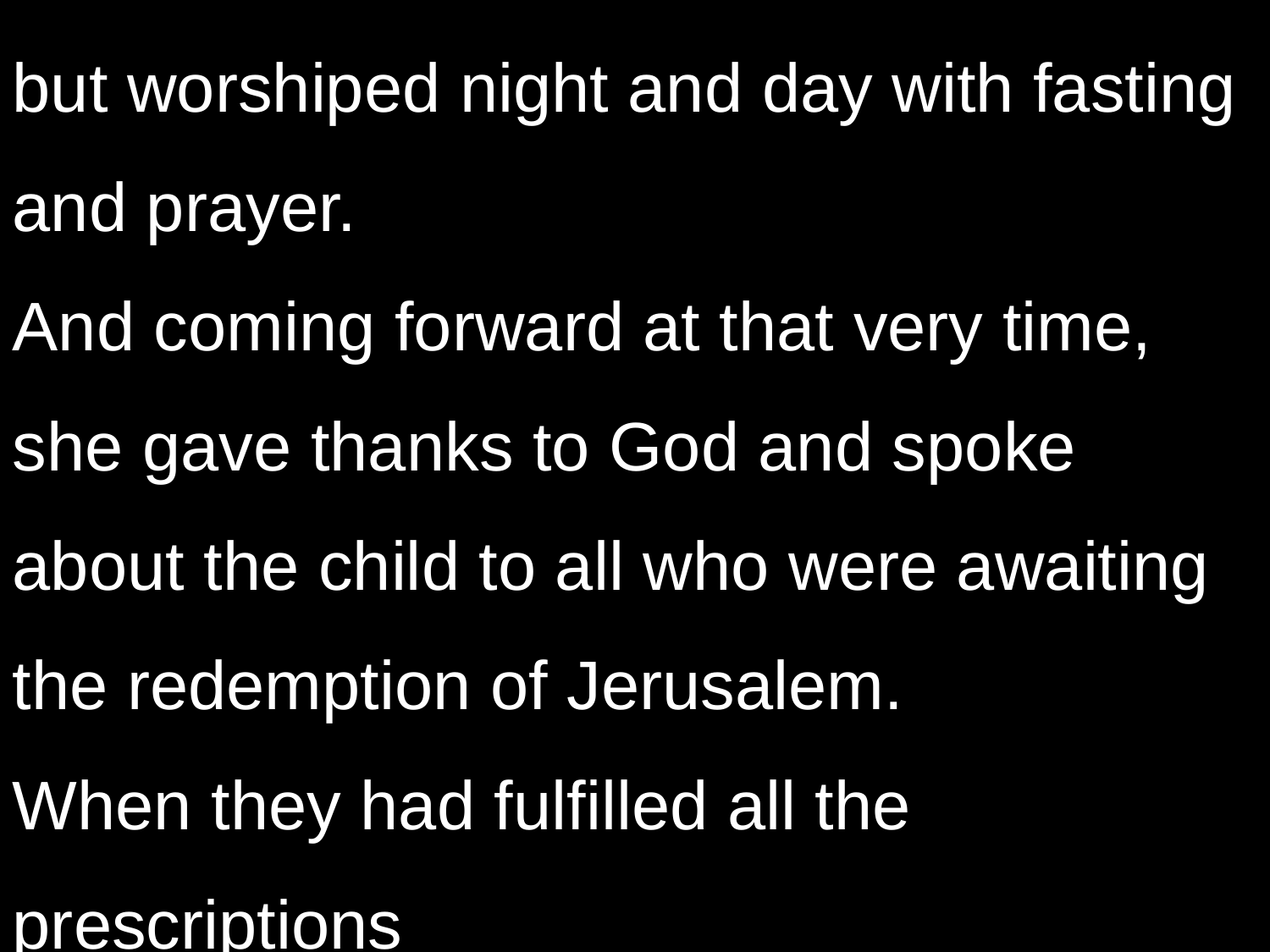

but worshiped night and day with fasting and prayer.
And coming forward at that very time,
she gave thanks to God and spoke about the child to all who were awaiting the redemption of Jerusalem.
When they had fulfilled all the prescriptions